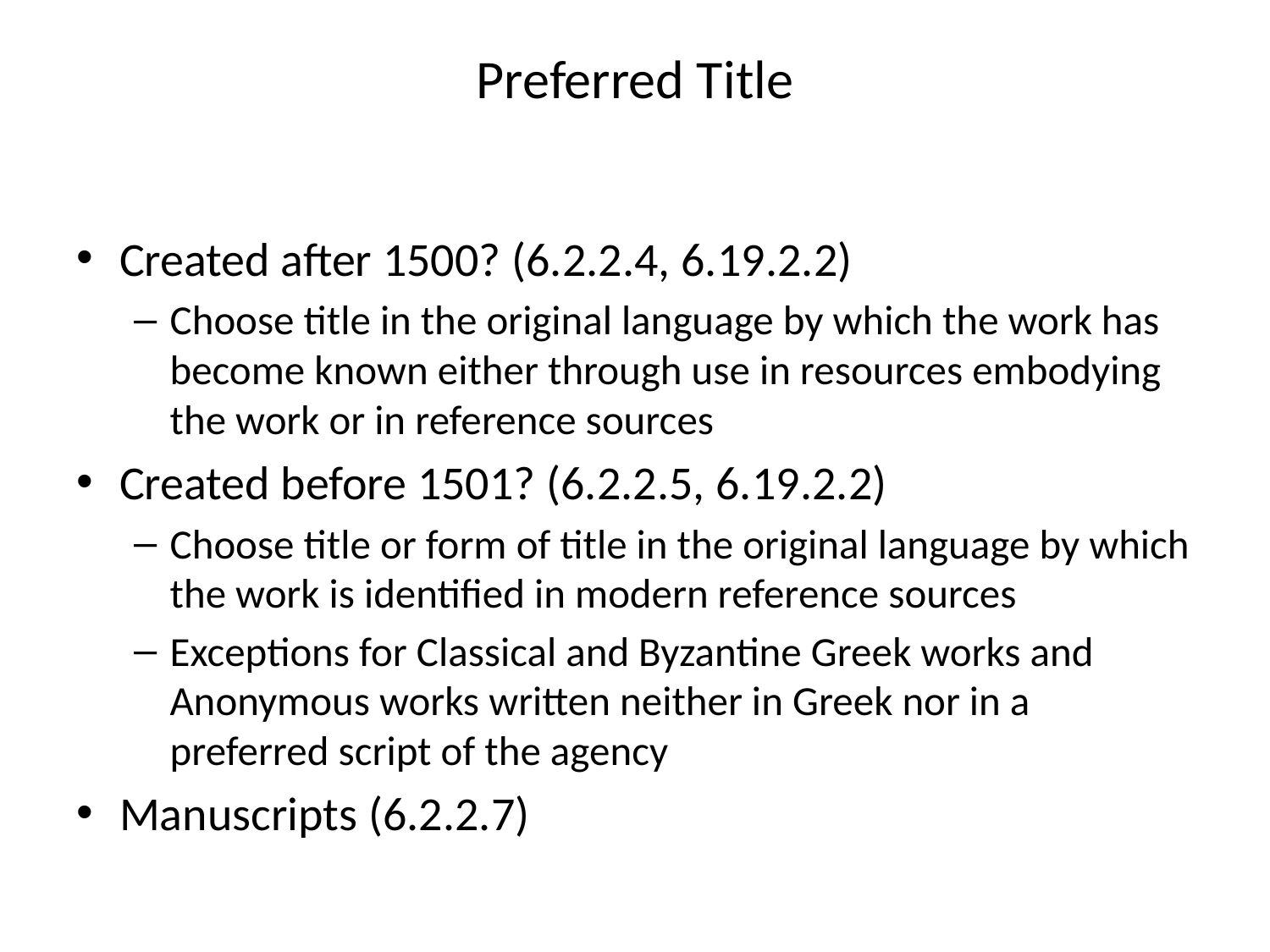

# Preferred Title
Created after 1500? (6.2.2.4, 6.19.2.2)
Choose title in the original language by which the work has become known either through use in resources embodying the work or in reference sources
Created before 1501? (6.2.2.5, 6.19.2.2)
Choose title or form of title in the original language by which the work is identified in modern reference sources
Exceptions for Classical and Byzantine Greek works and Anonymous works written neither in Greek nor in a preferred script of the agency
Manuscripts (6.2.2.7)